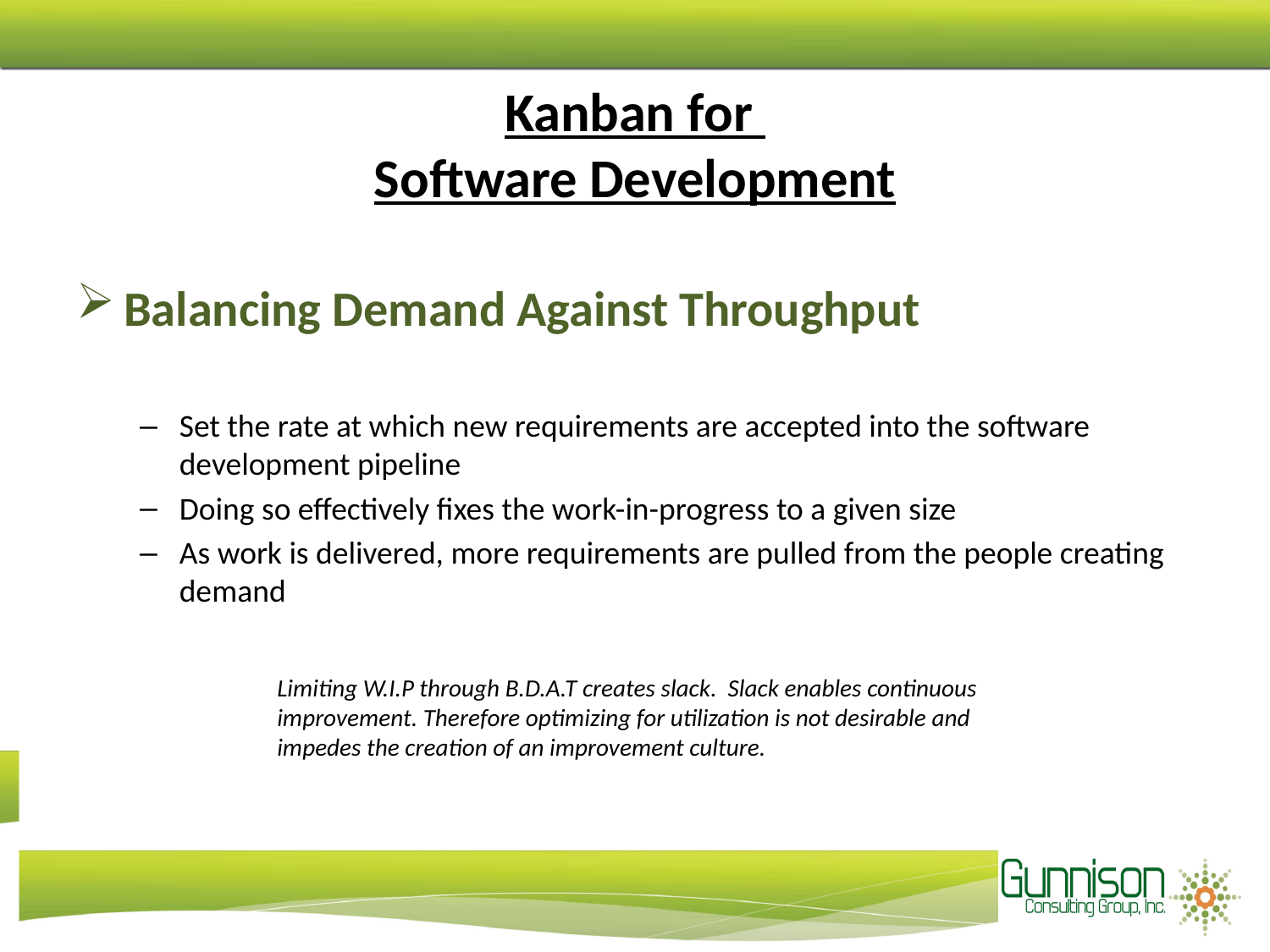

# Kanban for Software Development
Balancing Demand Against Throughput

Set the rate at which new requirements are accepted into the software development pipeline
Doing so effectively fixes the work-in-progress to a given size
As work is delivered, more requirements are pulled from the people creating demand
Limiting W.I.P through B.D.A.T creates slack.  Slack enables continuous improvement. Therefore optimizing for utilization is not desirable and impedes the creation of an improvement culture.